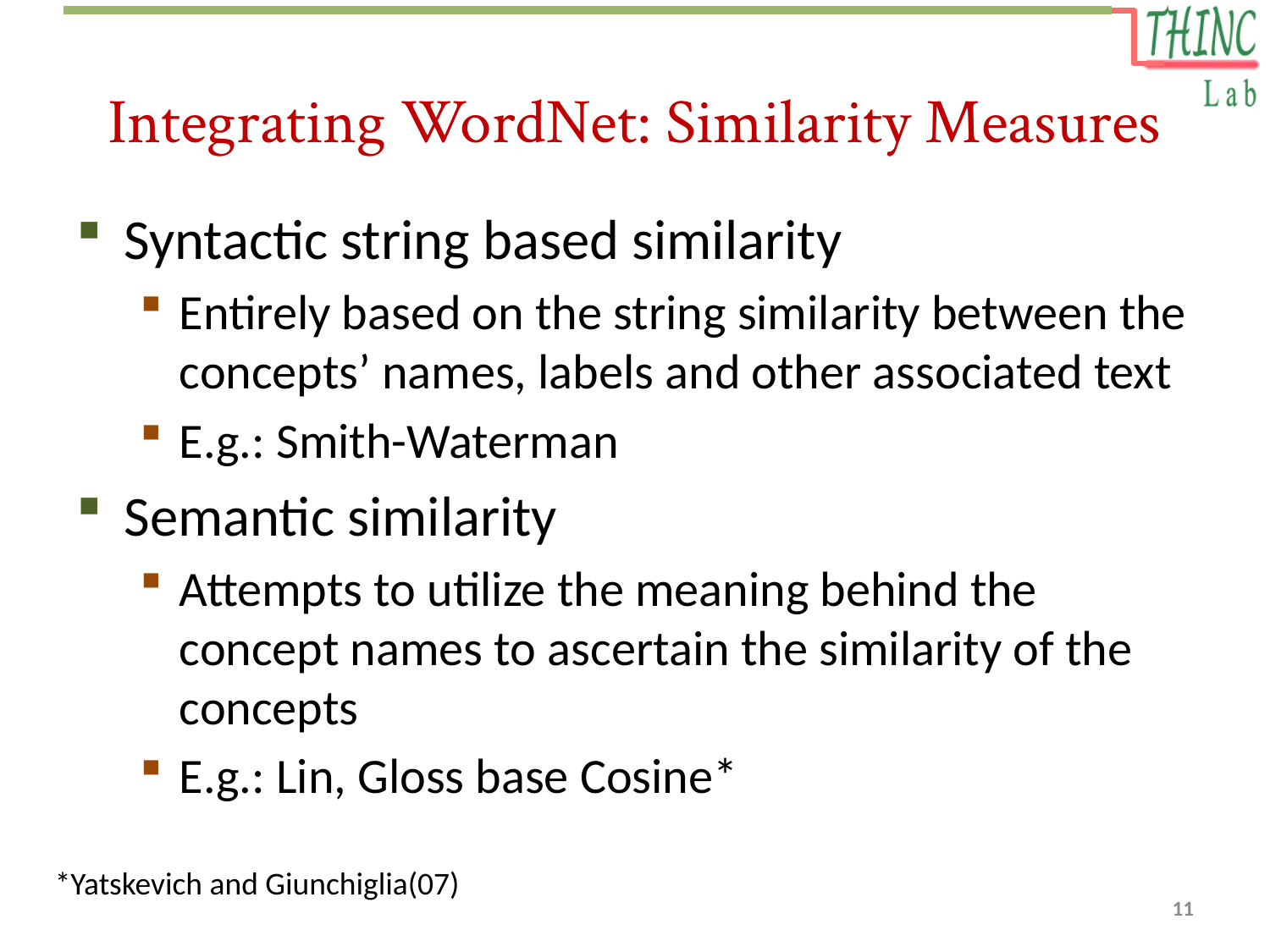

# Integrating WordNet: Similarity Measures
Syntactic string based similarity
Entirely based on the string similarity between the concepts’ names, labels and other associated text
E.g.: Smith-Waterman
Semantic similarity
Attempts to utilize the meaning behind the concept names to ascertain the similarity of the concepts
E.g.: Lin, Gloss base Cosine*

*Yatskevich and Giunchiglia(07)

11